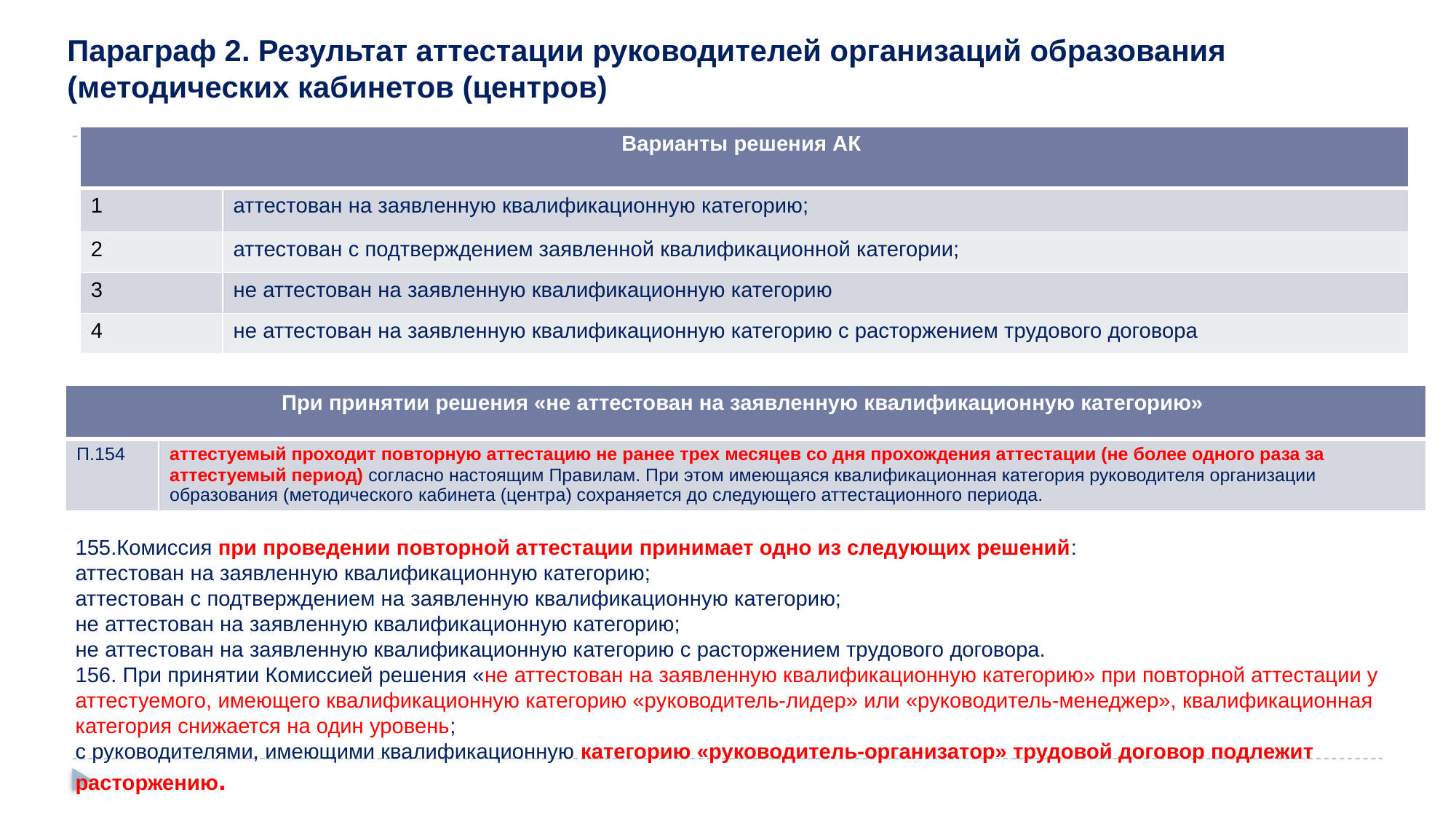

# Параграф 2. Результат аттестации руководителей организаций образования (методических кабинетов (центров)
| Варианты решения АК |  |
| --- | --- |
| 1 | аттестован на заявленную квалификационную категорию; |
| 2 | аттестован с подтверждением заявленной квалификационной категории; |
| 3 | не аттестован на заявленную квалификационную категорию |
| 4 | не аттестован на заявленную квалификационную категорию с расторжением трудового договора |
| При принятии решения «не аттестован на заявленную квалификационную категорию» |  |
| --- | --- |
| П.154 | аттестуемый проходит повторную аттестацию не ранее трех месяцев со дня прохождения аттестации (не более одного раза за аттестуемый период) согласно настоящим Правилам. При этом имеющаяся квалификационная категория руководителя организации образования (методического кабинета (центра) сохраняется до следующего аттестационного периода. |
155.Комиссия при проведении повторной аттестации принимает одно из следующих решений:
аттестован на заявленную квалификационную категорию;
аттестован с подтверждением на заявленную квалификационную категорию;
не аттестован на заявленную квалификационную категорию;
не аттестован на заявленную квалификационную категорию с расторжением трудового договора.
156. При принятии Комиссией решения «не аттестован на заявленную квалификационную категорию» при повторной аттестации у аттестуемого, имеющего квалификационную категорию «руководитель-лидер» или «руководитель-менеджер», квалификационная категория снижается на один уровень;
с руководителями, имеющими квалификационную категорию «руководитель-организатор» трудовой договор подлежит расторжению.